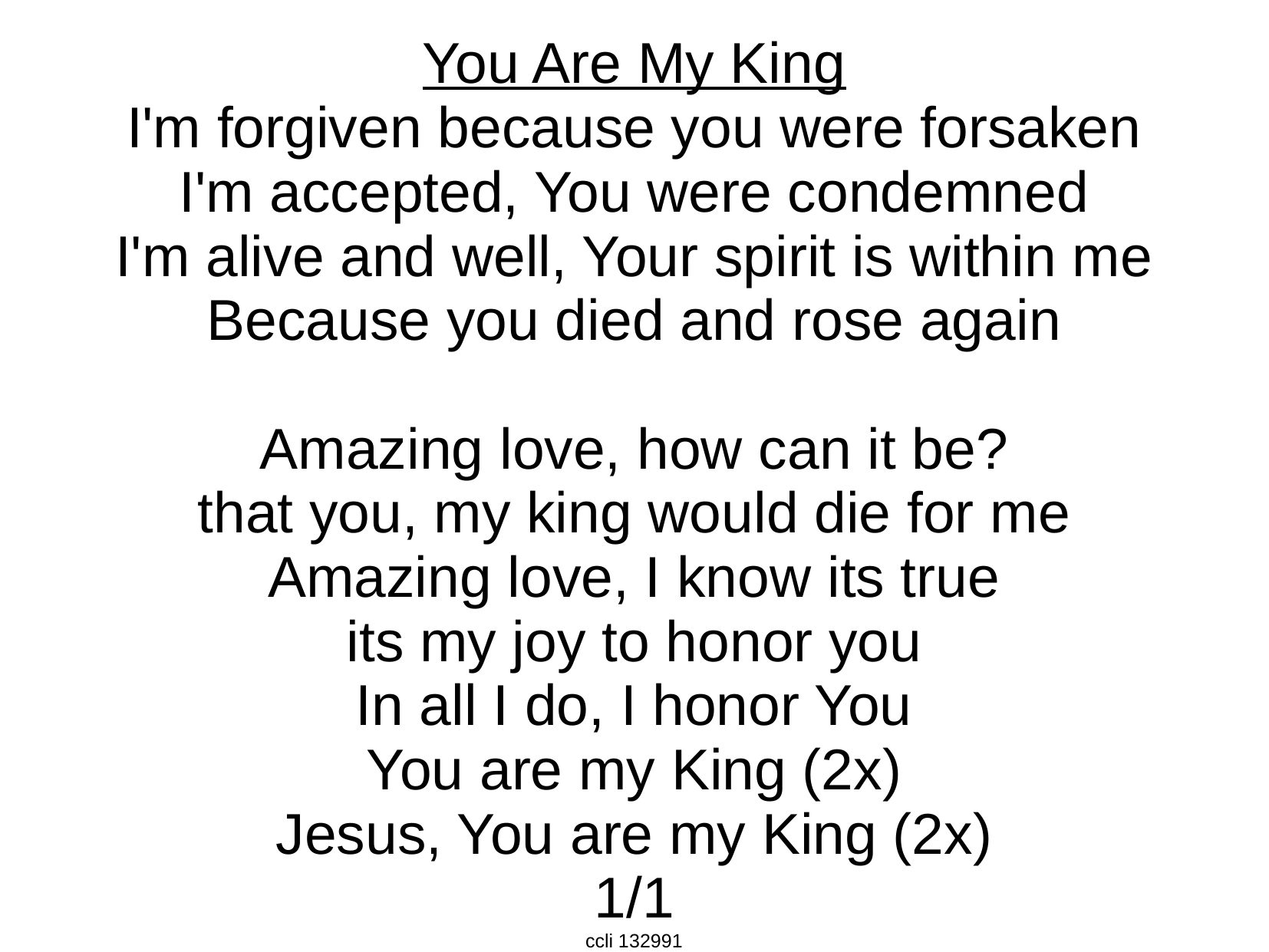

You Are My King
I'm forgiven because you were forsaken
I'm accepted, You were condemned
I'm alive and well, Your spirit is within me
Because you died and rose again

Amazing love, how can it be?
that you, my king would die for me
Amazing love, I know its true
its my joy to honor you
In all I do, I honor You
You are my King (2x)
Jesus, You are my King (2x)
1/1
ccli 132991